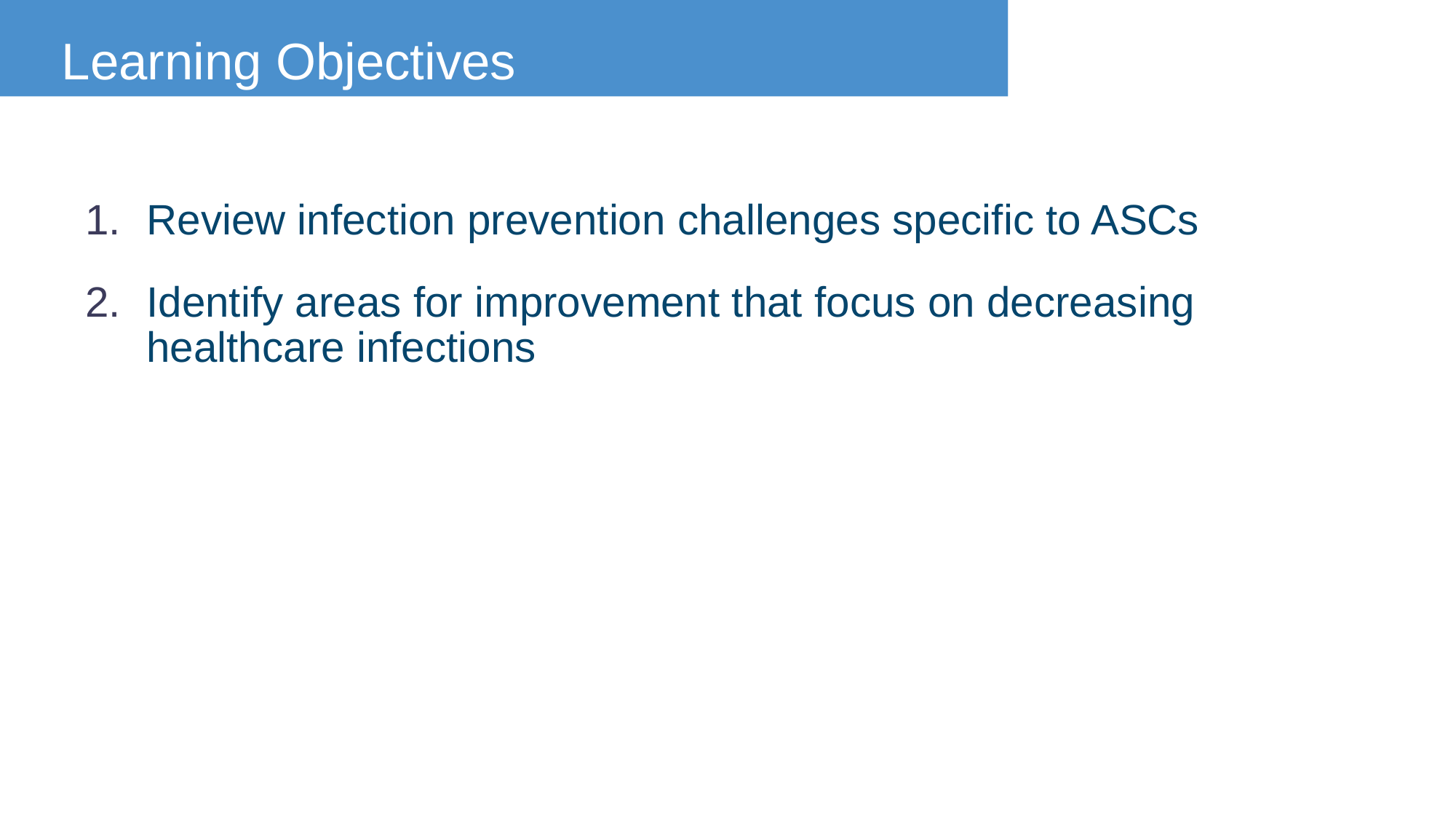

Review infection prevention challenges specific to ASCs
Identify areas for improvement that focus on decreasing healthcare infections